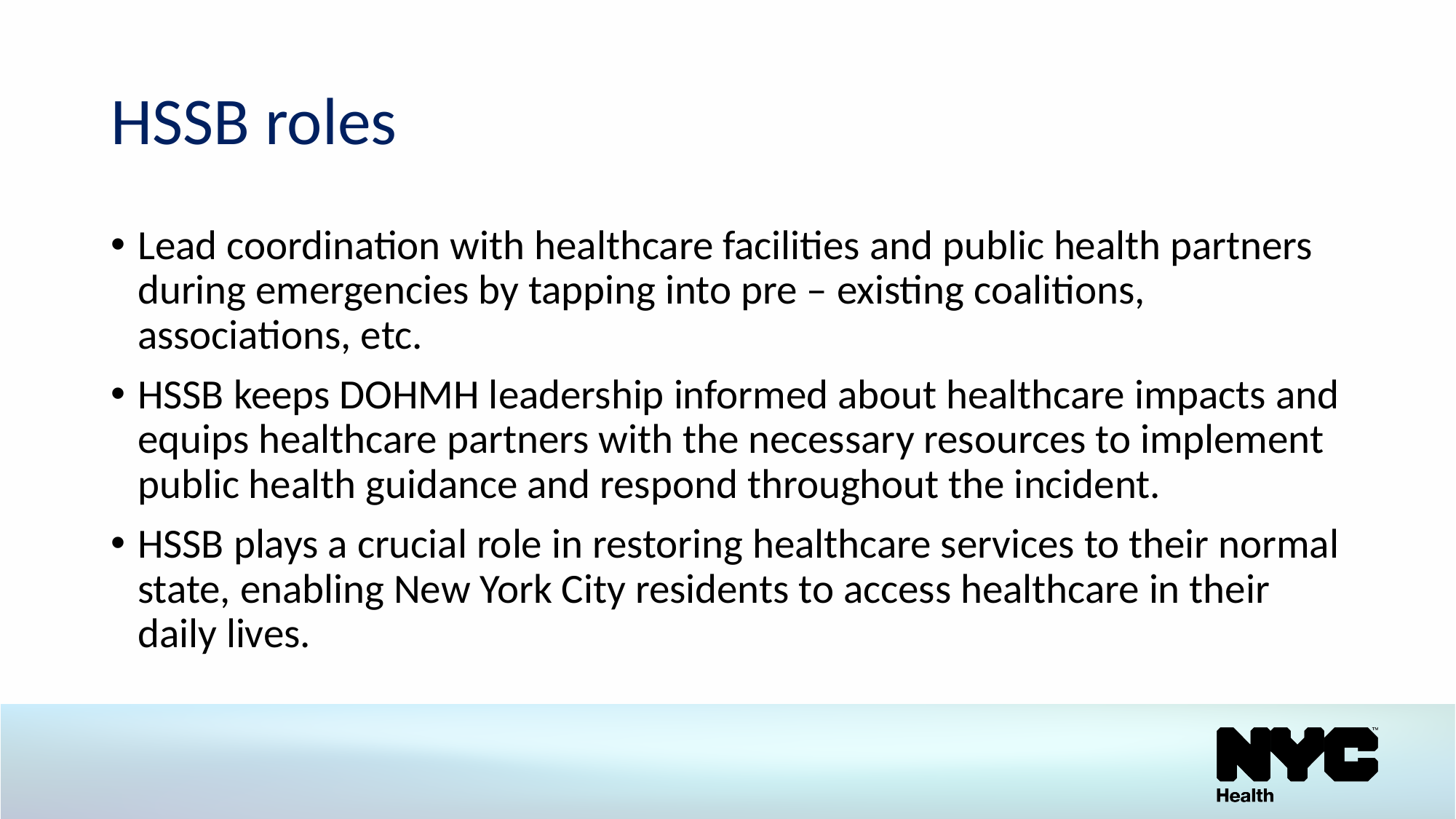

# HSSB roles
Lead coordination with healthcare facilities and public health partners during emergencies by tapping into pre – existing coalitions, associations, etc.
HSSB keeps DOHMH leadership informed about healthcare impacts and equips healthcare partners with the necessary resources to implement public health guidance and respond throughout the incident.
HSSB plays a crucial role in restoring healthcare services to their normal state, enabling New York City residents to access healthcare in their daily lives.